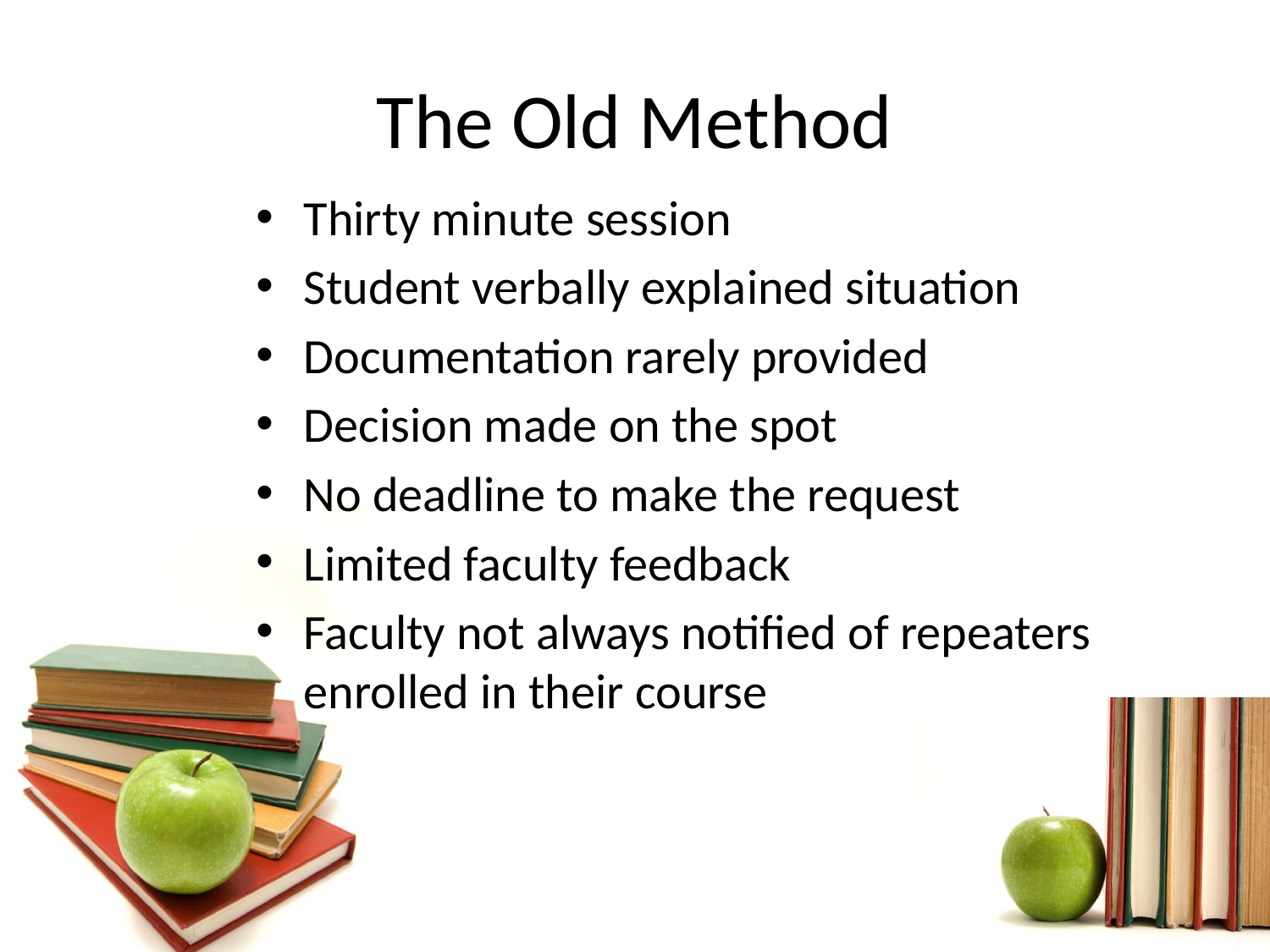

# The Old Method
Thirty minute session
Student verbally explained situation
Documentation rarely provided
Decision made on the spot
No deadline to make the request
Limited faculty feedback
Faculty not always notified of repeaters enrolled in their course